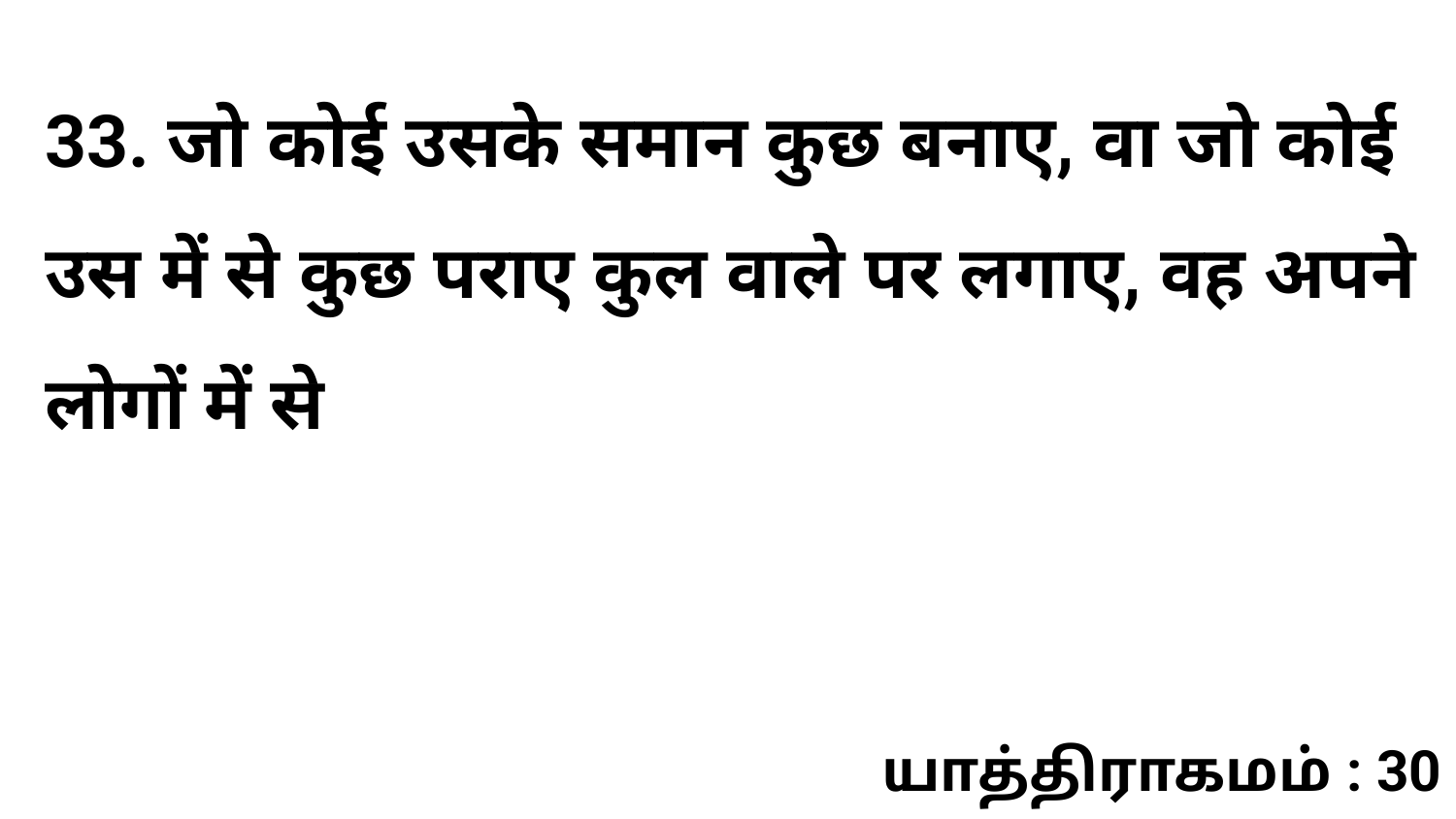

33. जो कोई उसके समान कुछ बनाए, वा जो कोई उस में से कुछ पराए कुल वाले पर लगाए, वह अपने लोगों में से
யாத்திராகமம் : 30